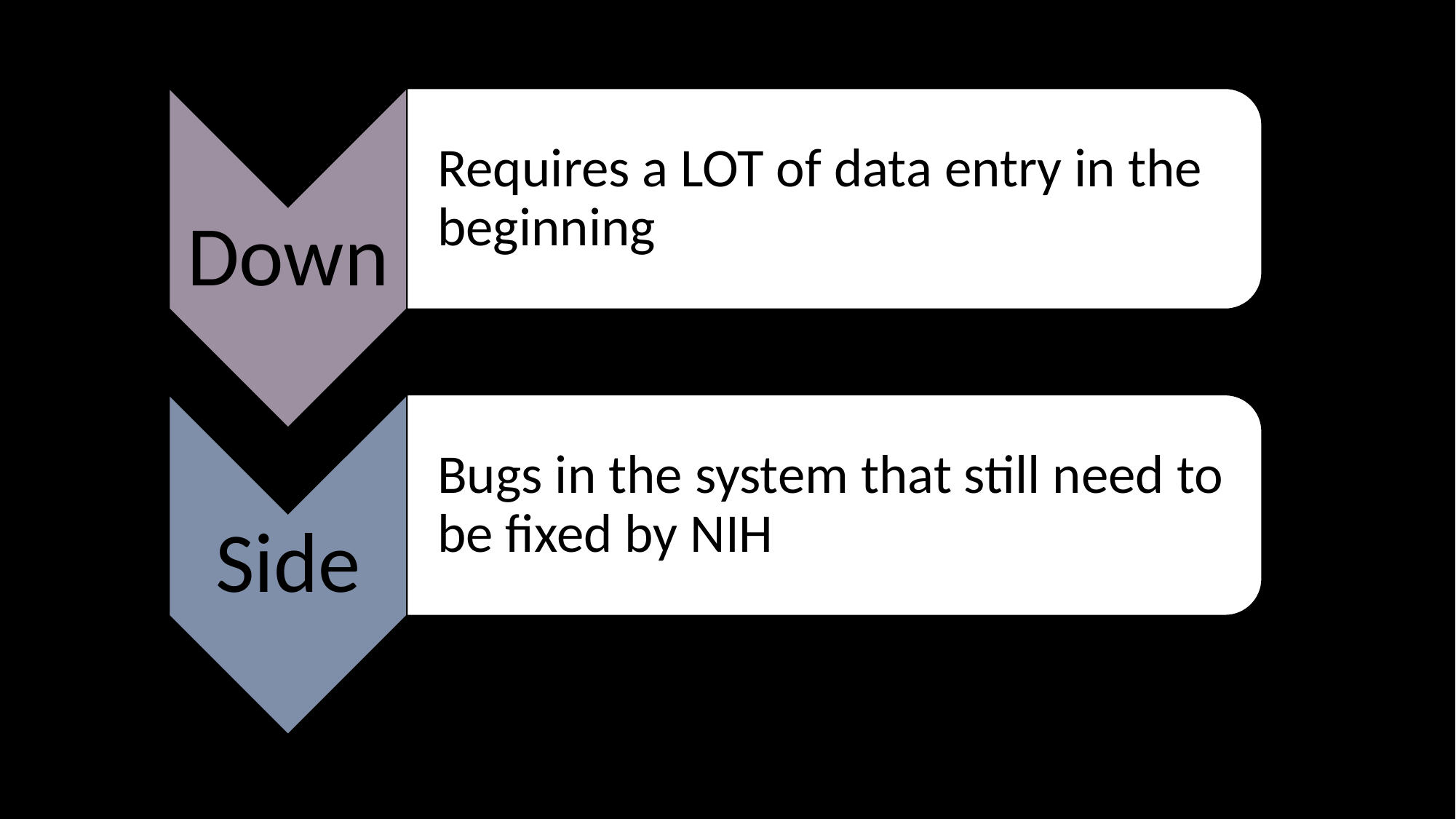

Down
Requires a LOT of data entry in the beginning
Side
Bugs in the system that still need to be fixed by NIH